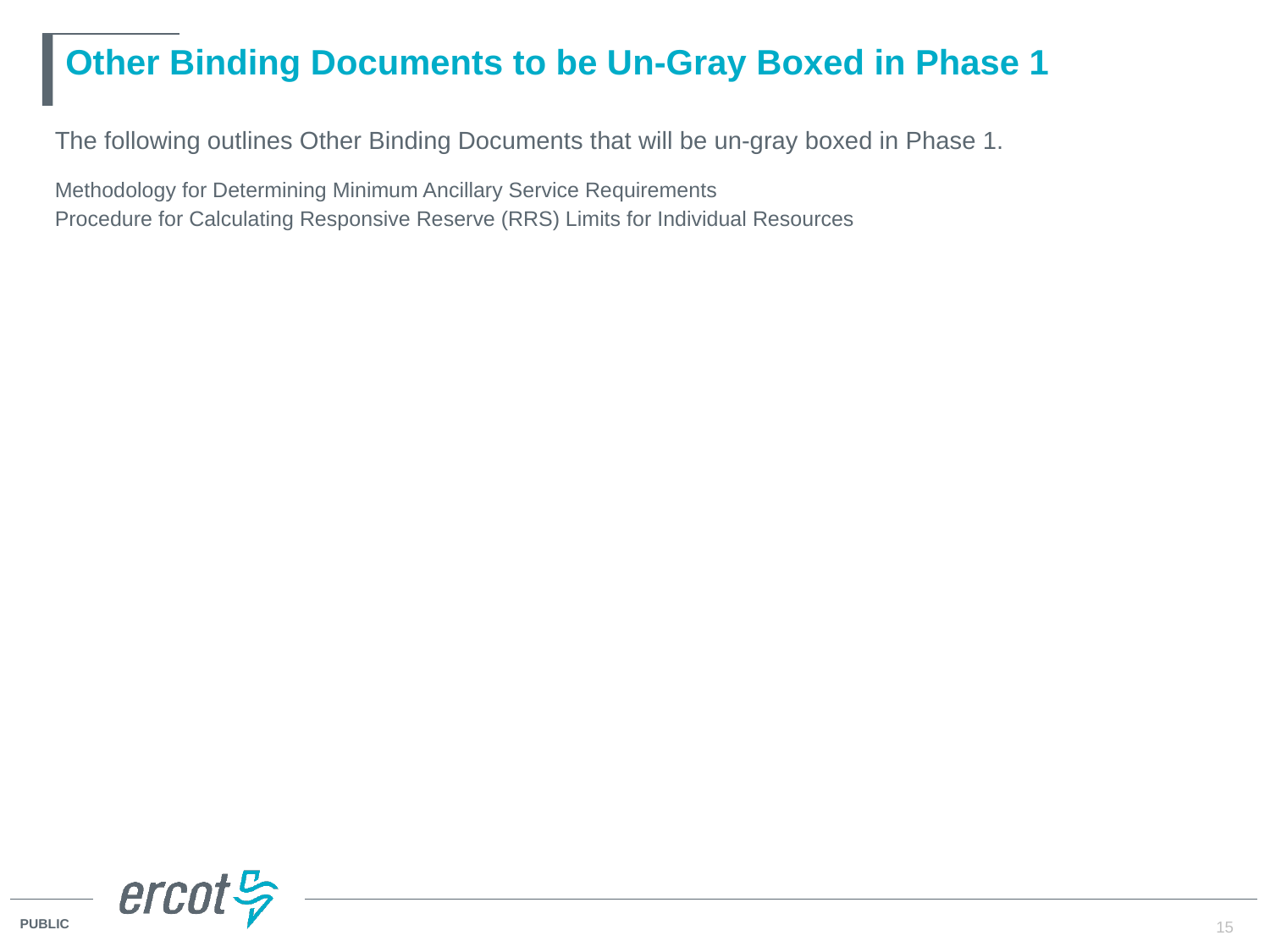

# Other Binding Documents to be Un-Gray Boxed in Phase 1
The following outlines Other Binding Documents that will be un-gray boxed in Phase 1.

Methodology for Determining Minimum Ancillary Service Requirements
Procedure for Calculating Responsive Reserve (RRS) Limits for Individual Resources

15